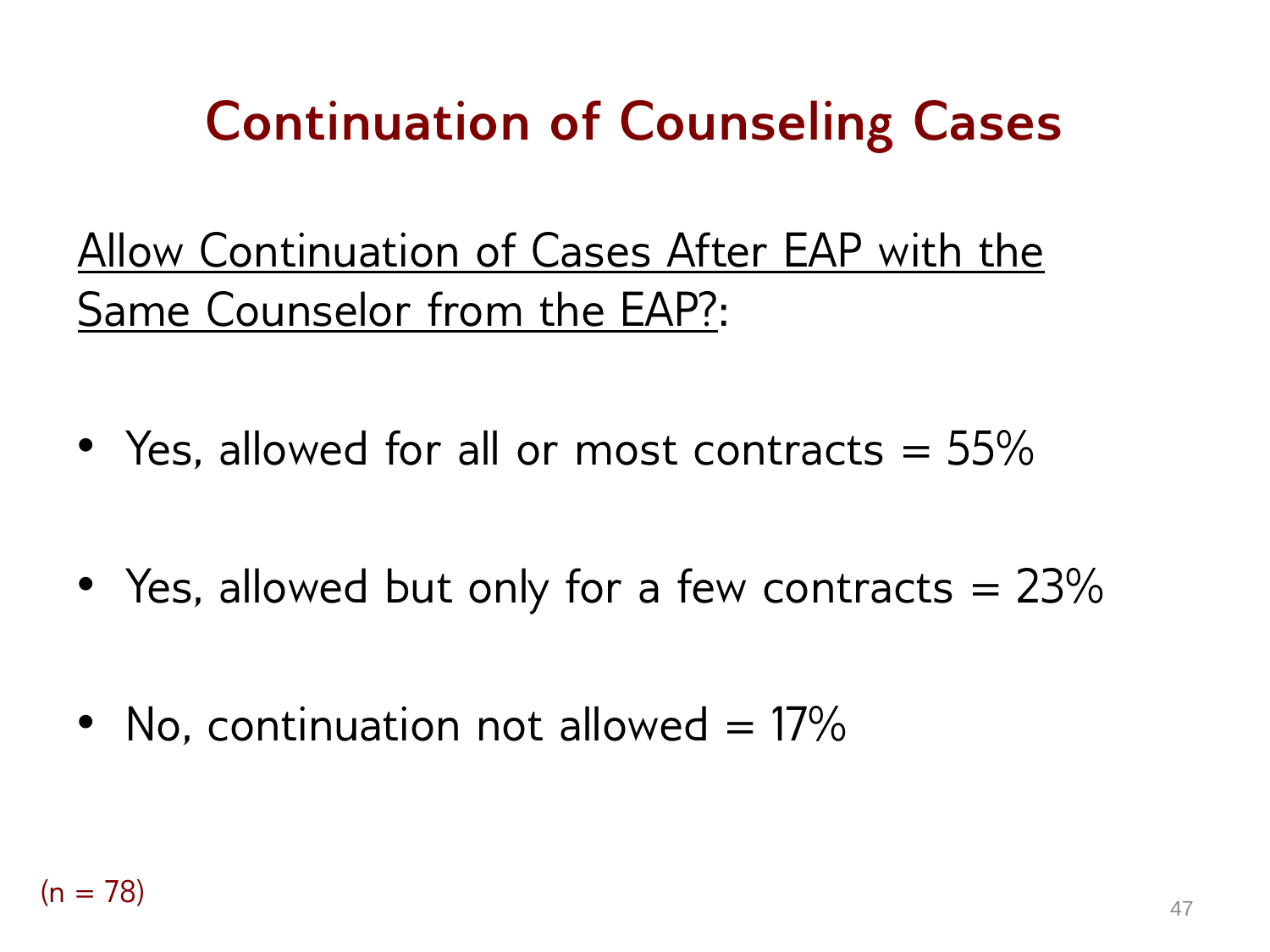

# Continuation of Counseling Cases
Allow Continuation of Cases After EAP with the Same Counselor from the EAP?:

Yes, allowed for all or most contracts = 55%

Yes, allowed but only for a few contracts = 23%

No, continuation not allowed = 17%
(n = 78)
47